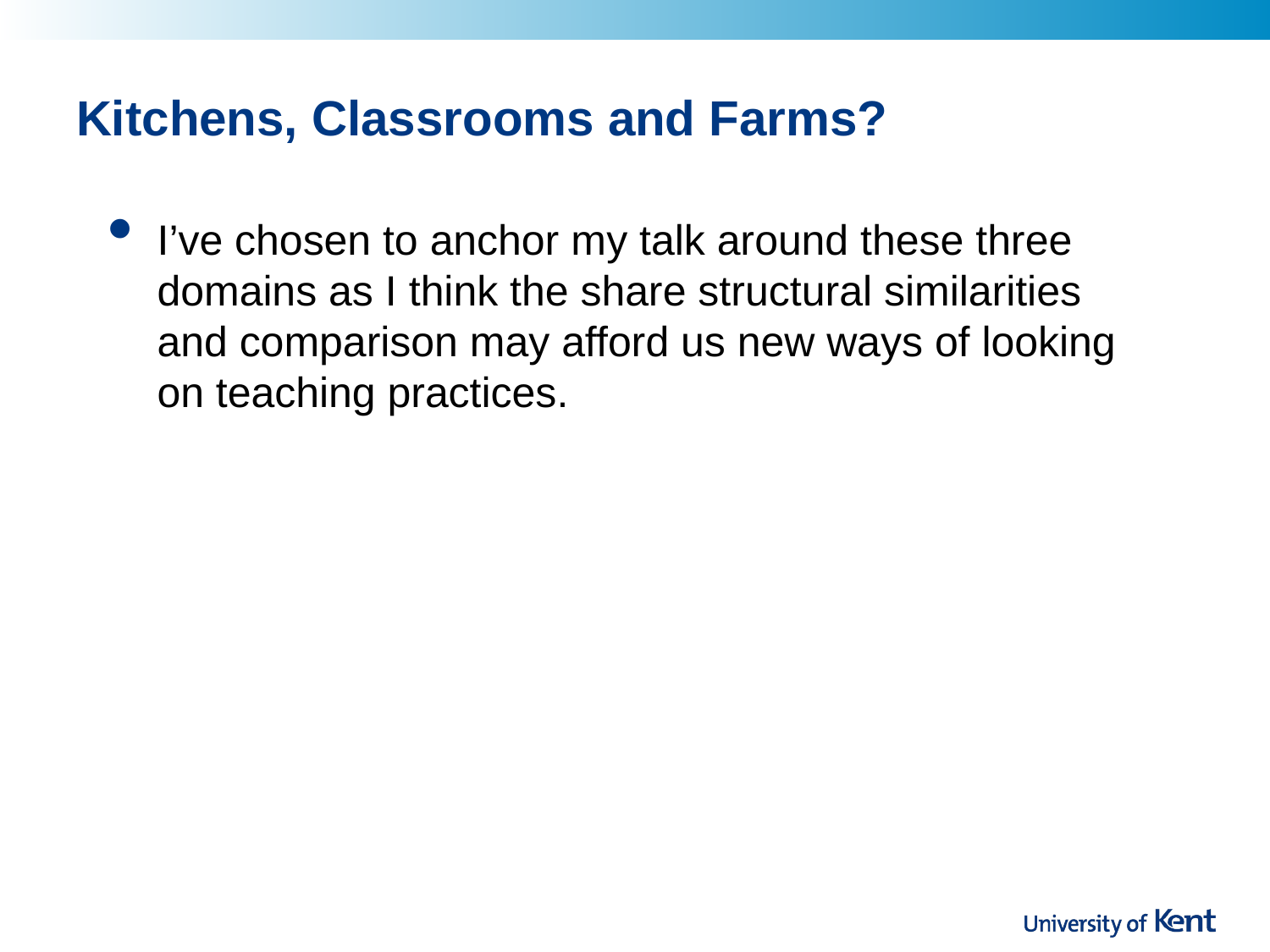

# Kitchens, Classrooms and Farms?
I’ve chosen to anchor my talk around these three domains as I think the share structural similarities and comparison may afford us new ways of looking on teaching practices.